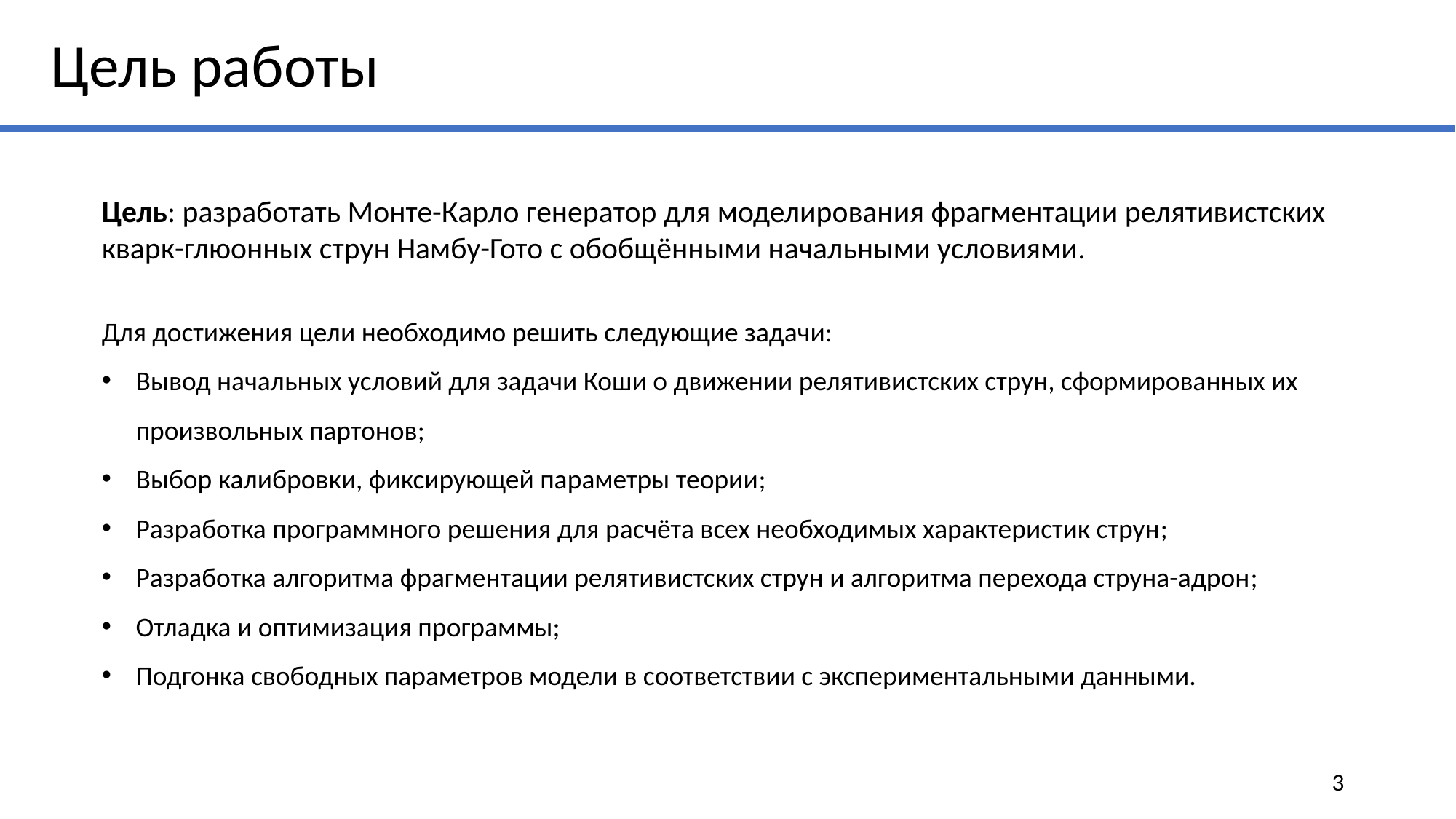

Цель работы
Цель: разработать Монте-Карло генератор для моделирования фрагментации релятивистских кварк-глюонных струн Намбу-Гото с обобщёнными начальными условиями.

Для достижения цели необходимо решить следующие задачи:
Вывод начальных условий для задачи Коши о движении релятивистских струн, сформированных их произвольных партонов;
Выбор калибровки, фиксирующей параметры теории;
Разработка программного решения для расчёта всех необходимых характеристик струн;
Разработка алгоритма фрагментации релятивистских струн и алгоритма перехода струна-адрон;
Отладка и оптимизация программы;
Подгонка свободных параметров модели в соответствии с экспериментальными данными.
3